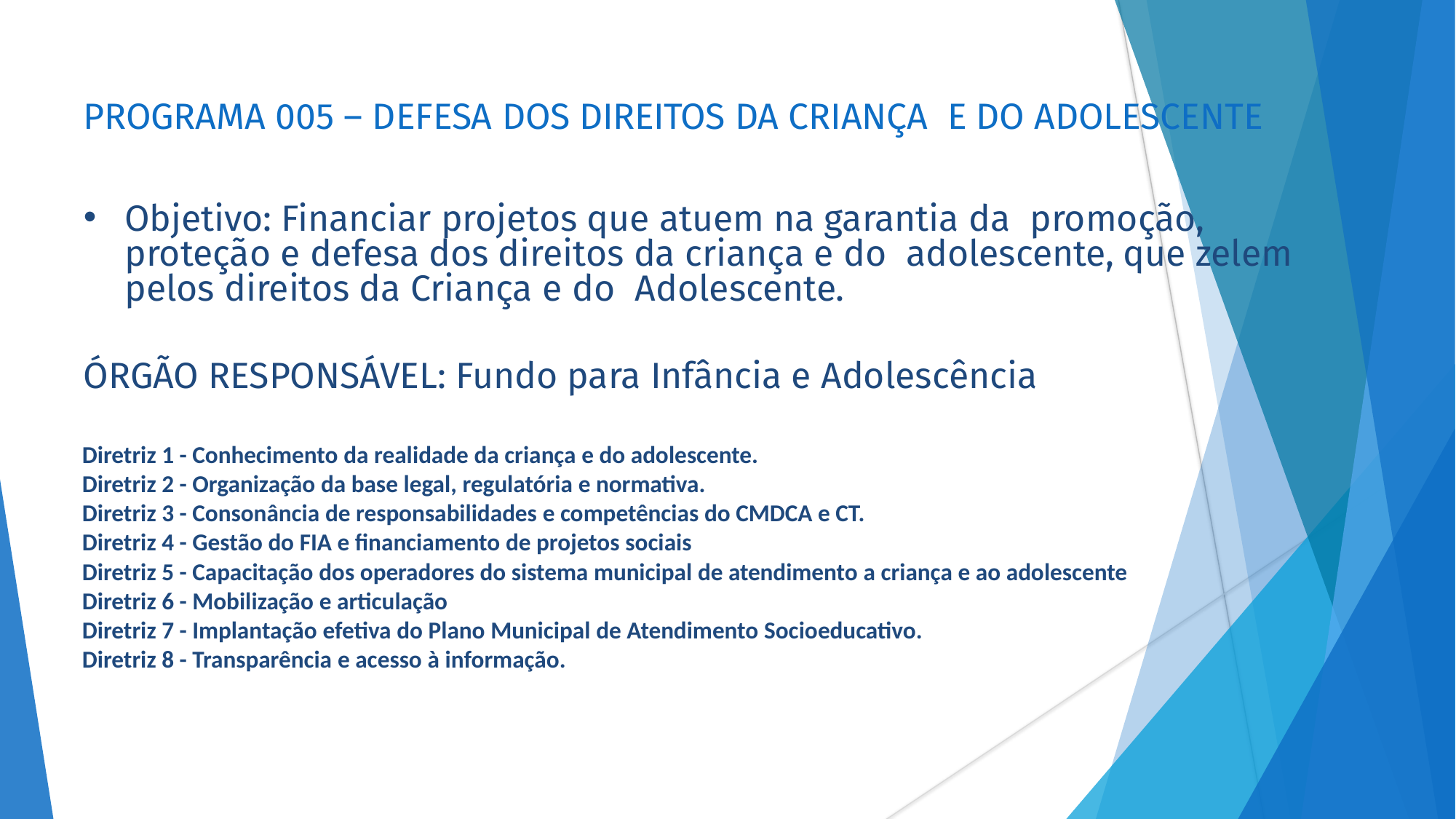

# PROGRAMA 005 – DEFESA DOS DIREITOS DA CRIANÇA  E DO ADOLESCENTE
Objetivo: Financiar projetos que atuem na garantia da  promoção, proteção e defesa dos direitos da criança e do  adolescente, que zelem pelos direitos da Criança e do  Adolescente.

ÓRGÃO RESPONSÁVEL: Fundo para Infância e Adolescência

Diretriz 1 - Conhecimento da realidade da criança e do adolescente.
Diretriz 2 - Organização da base legal, regulatória e normativa.
Diretriz 3 - Consonância de responsabilidades e competências do CMDCA e CT.
Diretriz 4 - Gestão do FIA e financiamento de projetos sociais
Diretriz 5 - Capacitação dos operadores do sistema municipal de atendimento a criança e ao adolescente
Diretriz 6 - Mobilização e articulação
Diretriz 7 - Implantação efetiva do Plano Municipal de Atendimento Socioeducativo.
Diretriz 8 - Transparência e acesso à informação.